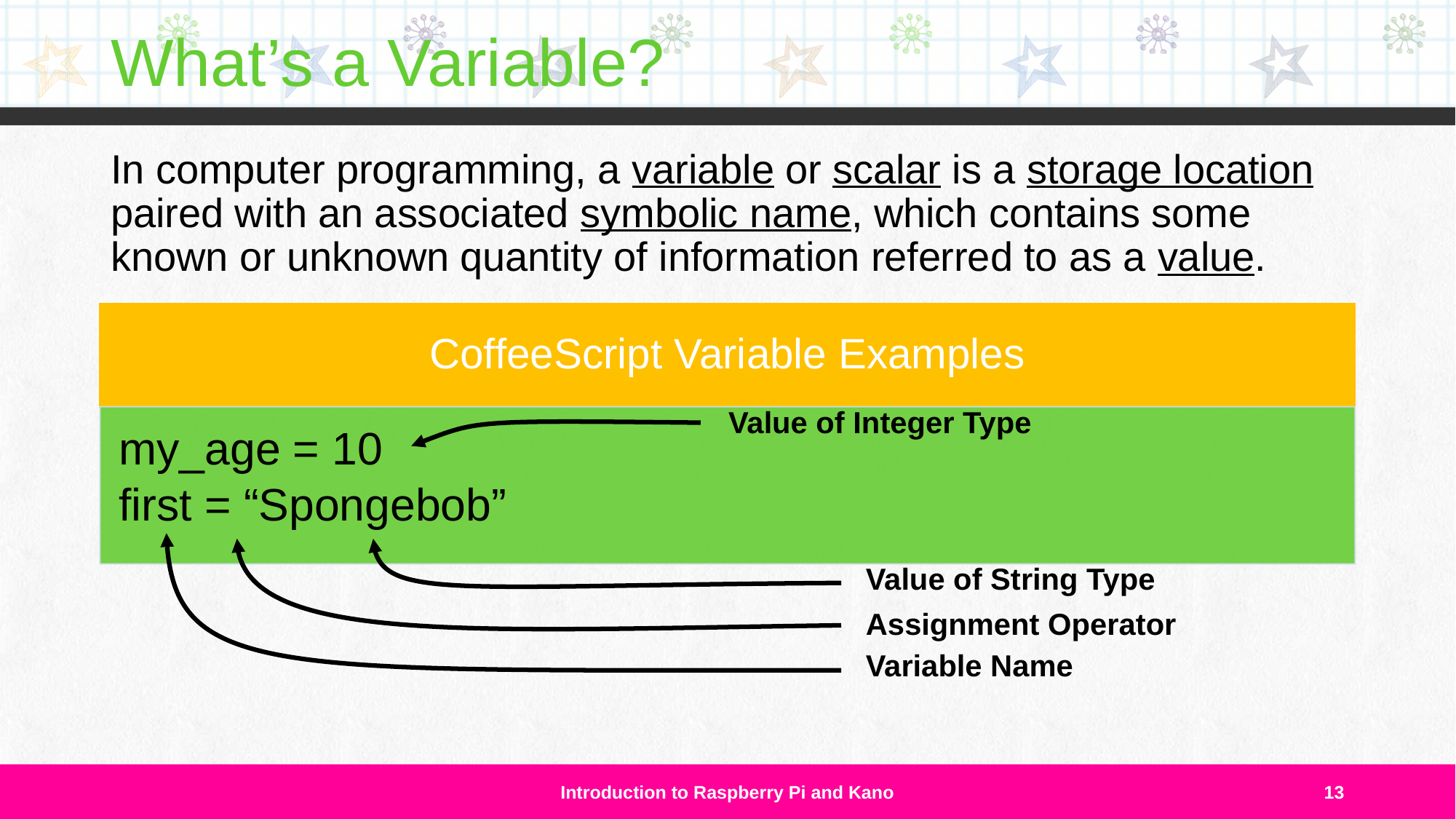

# What’s a Variable?
In computer programming, a variable or scalar is a storage location paired with an associated symbolic name, which contains some known or unknown quantity of information referred to as a value.

CoffeeScript Variable Examples
my_age = 10
first = “Spongebob”
Value of Integer Type

Value of String Type
Assignment Operator
Variable Name
Introduction to Raspberry Pi and Kano
13